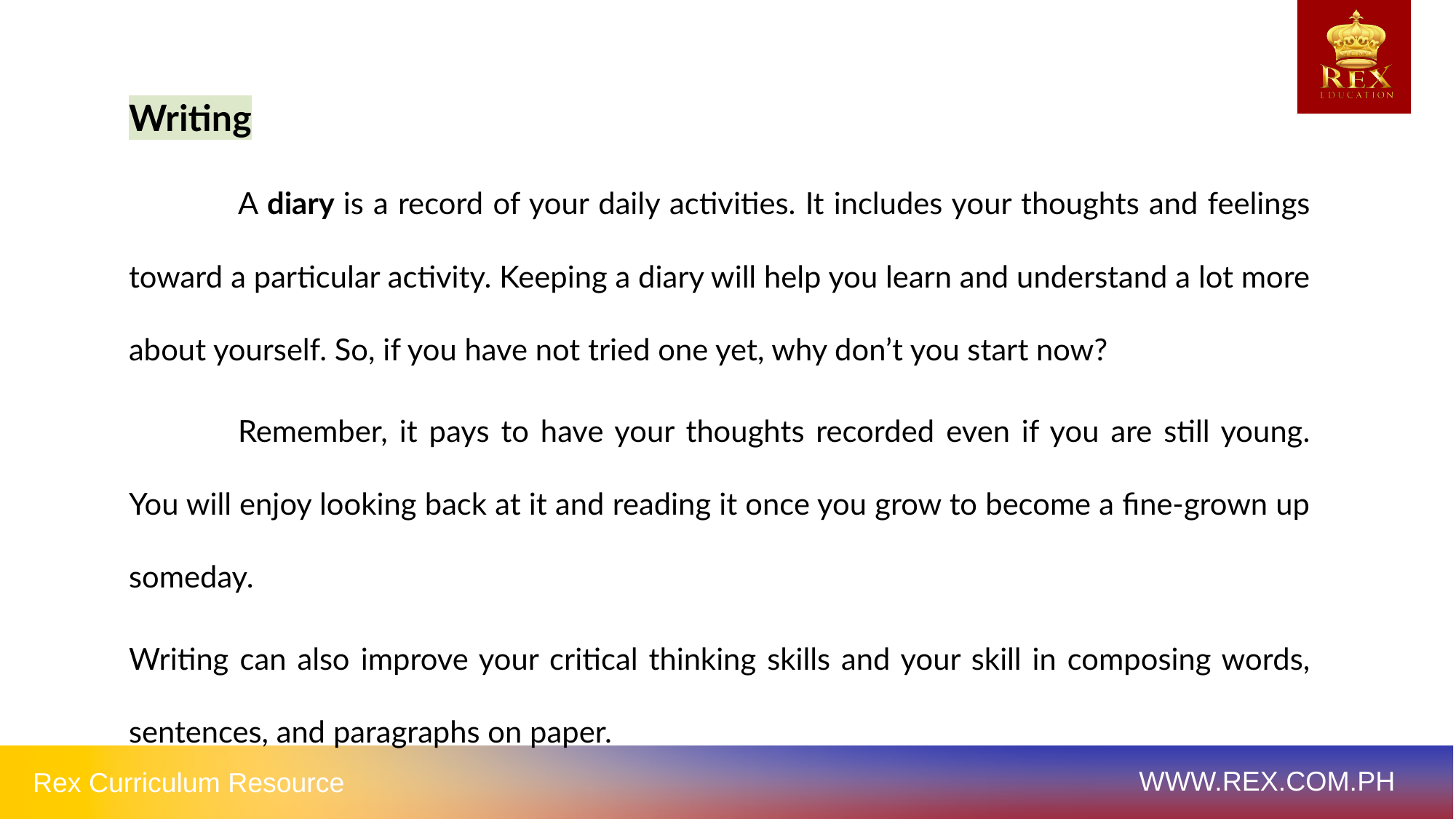

Writing
	A diary is a record of your daily activities. It includes your thoughts and feelings toward a particular activity. Keeping a diary will help you learn and understand a lot more about yourself. So, if you have not tried one yet, why don’t you start now?
	Remember, it pays to have your thoughts recorded even if you are still young. You will enjoy looking back at it and reading it once you grow to become a fine-grown up someday.
Writing can also improve your critical thinking skills and your skill in composing words, sentences, and paragraphs on paper.